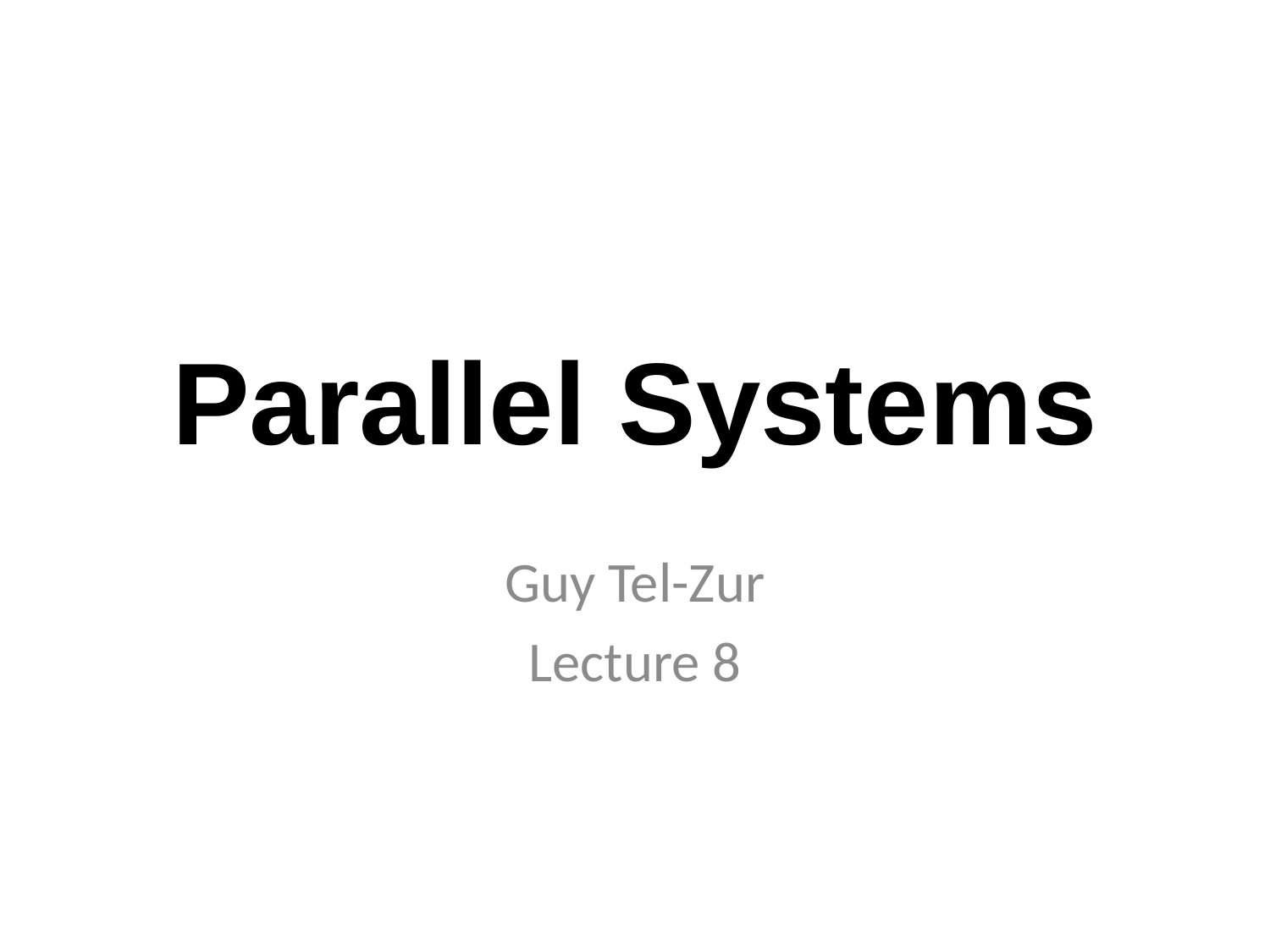

# Parallel Systems
Guy Tel-Zur
Lecture 8